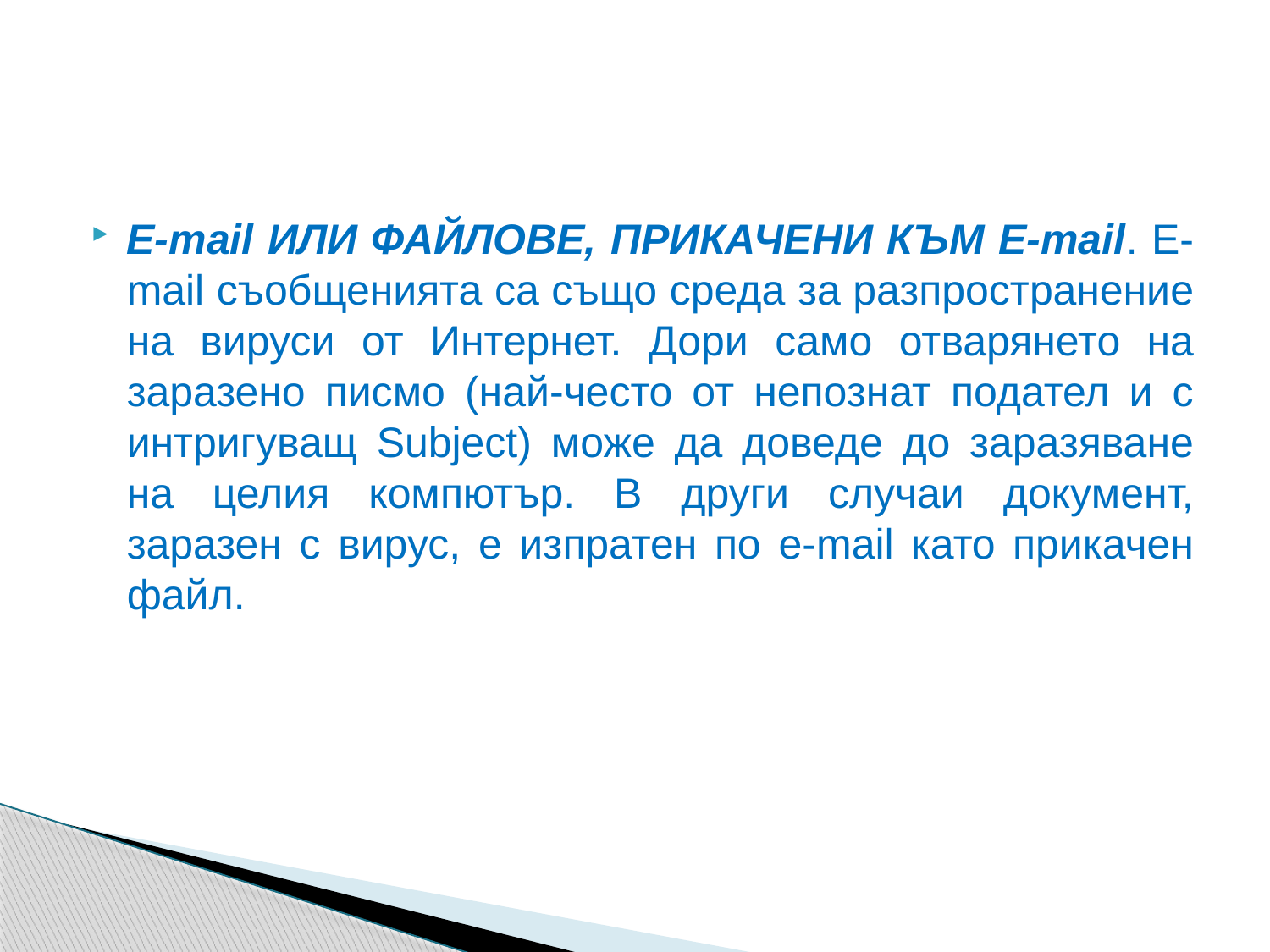

#
E-mail ИЛИ ФАЙЛОВЕ, ПРИКАЧЕНИ КЪМ Е-mail. E-mail съобщенията са също среда за разпространение на вируси от Интернет. Дори само отварянето на заразено писмо (най-често от непознат подател и с интригуващ Subject) може да доведе до заразяване на целия компютър. В други случаи документ, заразен с вирус, е изпратен по e-mail като прикачен файл.